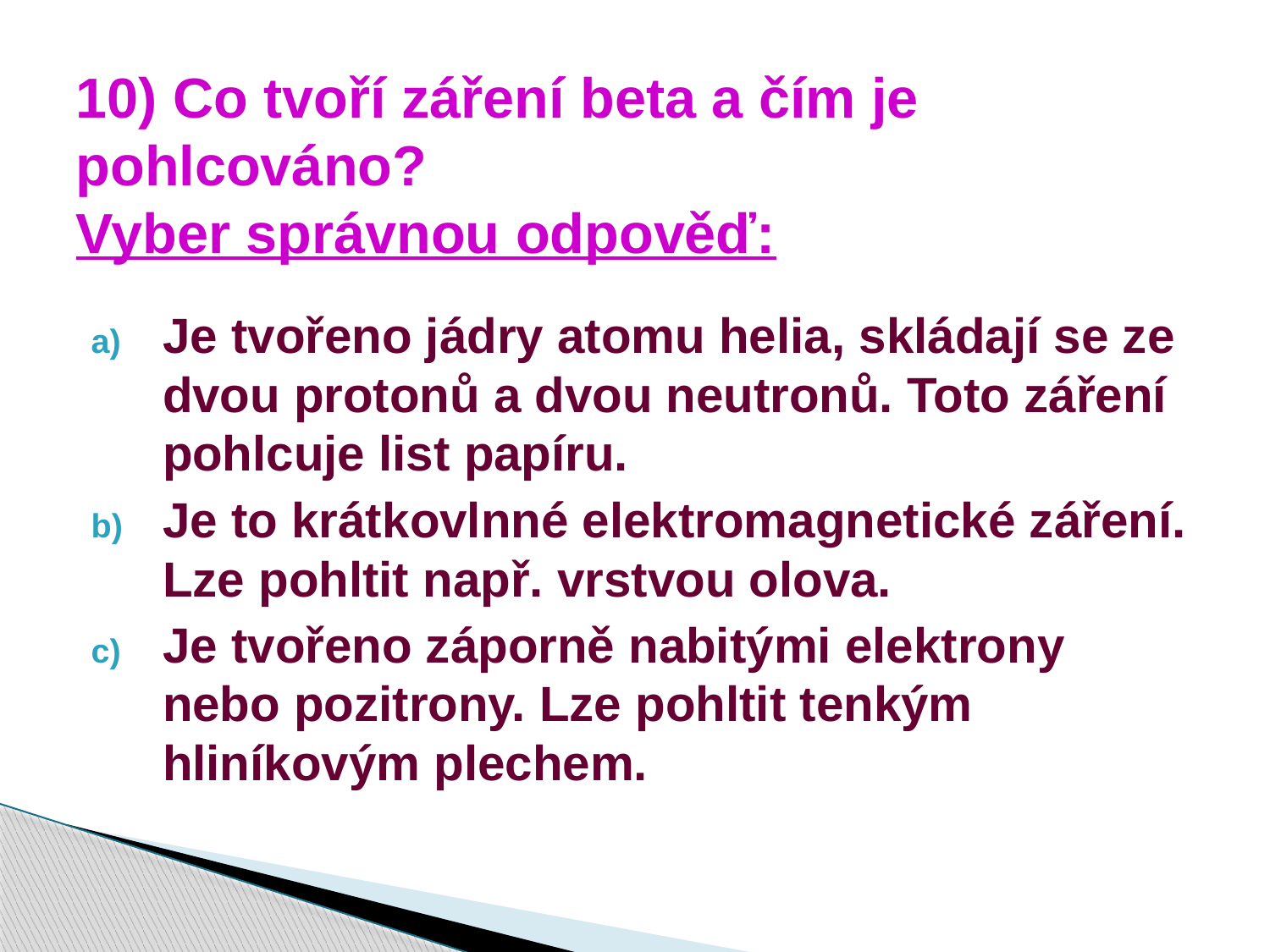

# 10) Co tvoří záření beta a čím je pohlcováno? Vyber správnou odpověď:
Je tvořeno jádry atomu helia, skládají se ze dvou protonů a dvou neutronů. Toto záření pohlcuje list papíru.
Je to krátkovlnné elektromagnetické záření. Lze pohltit např. vrstvou olova.
Je tvořeno záporně nabitými elektrony nebo pozitrony. Lze pohltit tenkým hliníkovým plechem.